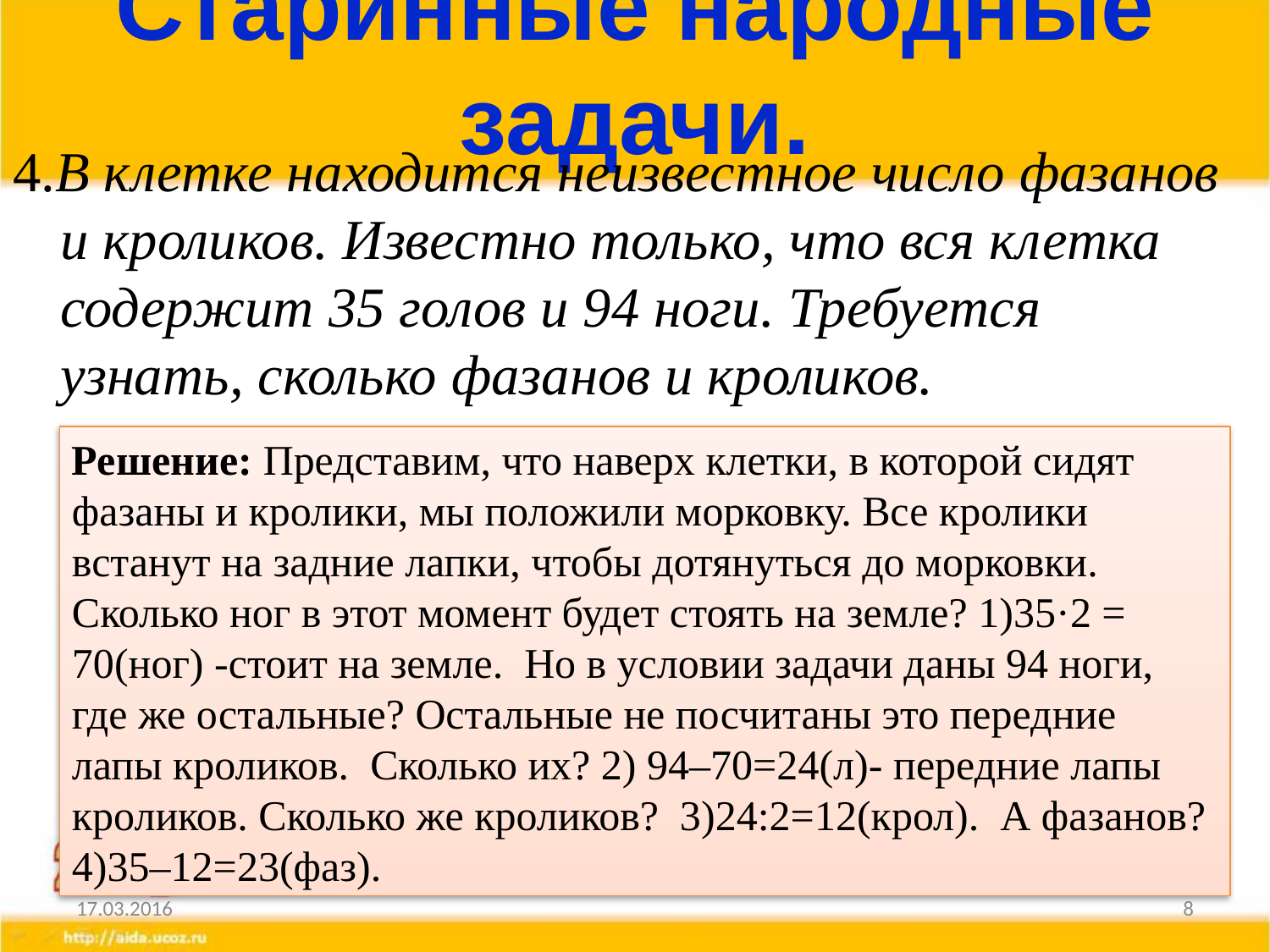

# Старинные народные задачи.
4.В клетке находится неизвестное число фазанов и кроликов. Известно только, что вся клетка содержит 35 голов и 94 ноги. Требуется узнать, сколько фазанов и кроликов.
Решение: Представим, что наверх клетки, в которой сидят фазаны и кролики, мы положили морковку. Все кролики встанут на задние лапки, чтобы дотянуться до морковки. Сколько ног в этот момент будет стоять на земле? 1)35·2 = 70(ног) -стоит на земле.  Но в условии задачи даны 94 ноги, где же остальные? Остальные не посчитаны это передние лапы кроликов.  Сколько их? 2) 94–70=24(л)- передние лапы кроликов. Сколько же кроликов?  3)24:2=12(крол).  А фазанов? 4)35–12=23(фаз).
17.03.2016
8